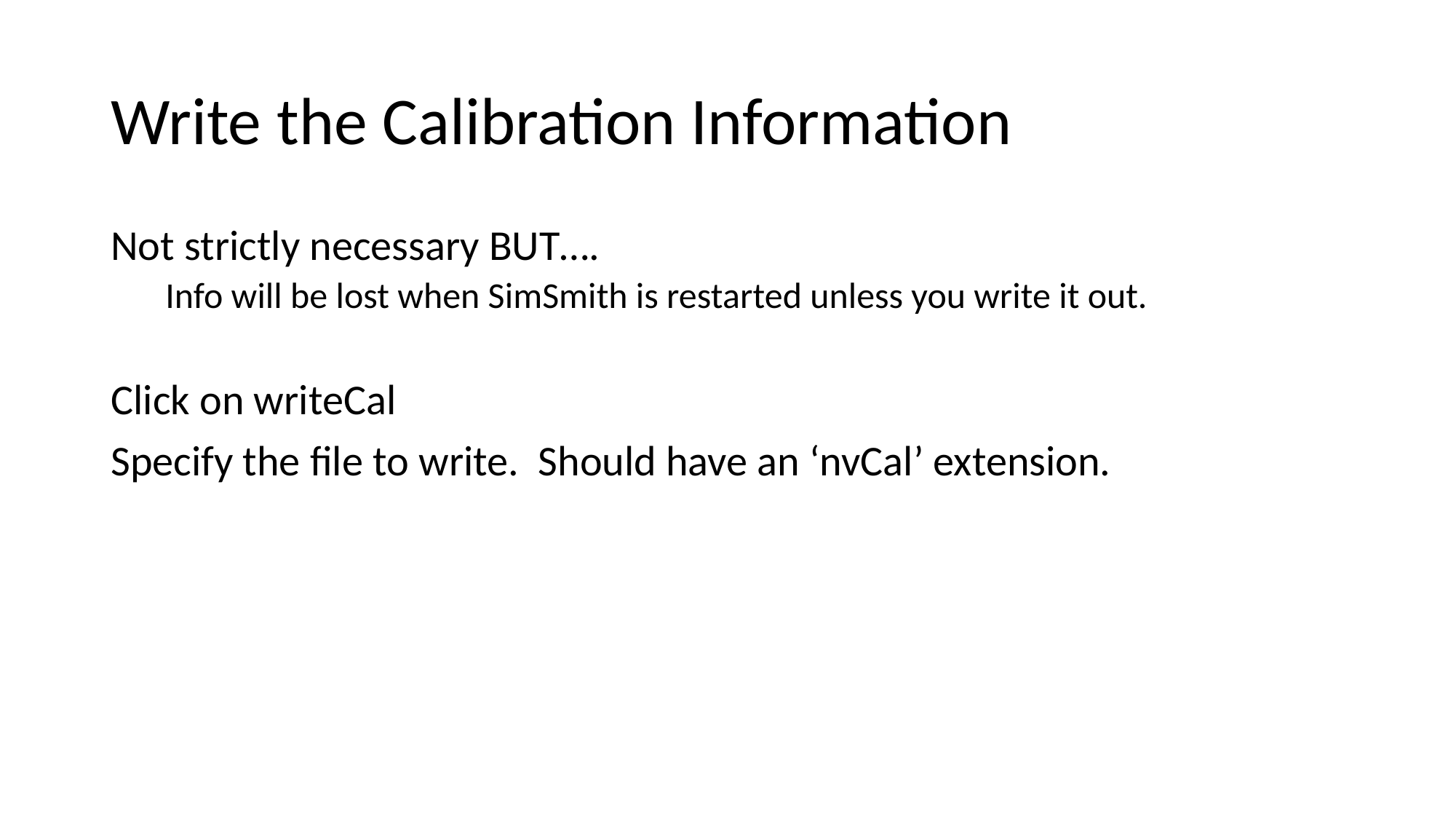

# Write the Calibration Information
Not strictly necessary BUT….
Info will be lost when SimSmith is restarted unless you write it out.

Click on writeCal
Specify the file to write.  Should have an ‘nvCal’ extension.